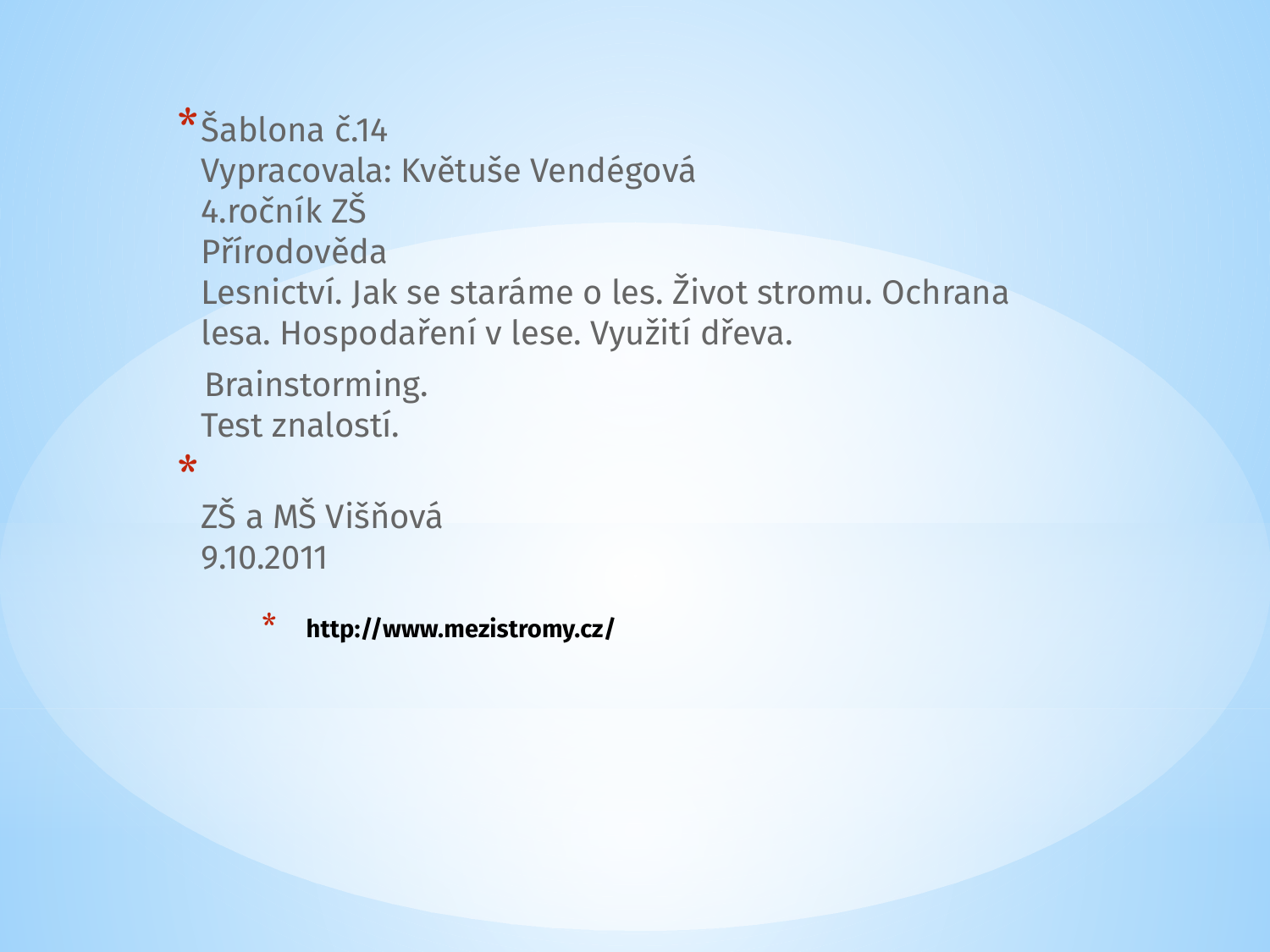

Šablona č.14
Vypracovala: Květuše Vendégová
4.ročník ZŠ
Přírodověda
Lesnictví. Jak se staráme o les. Život stromu. Ochrana lesa. Hospodaření v lese. Využití dřeva.
   Brainstorming.
Test znalostí.
ZŠ a MŠ Višňová
9.10.2011
# http://www.mezistromy.cz/